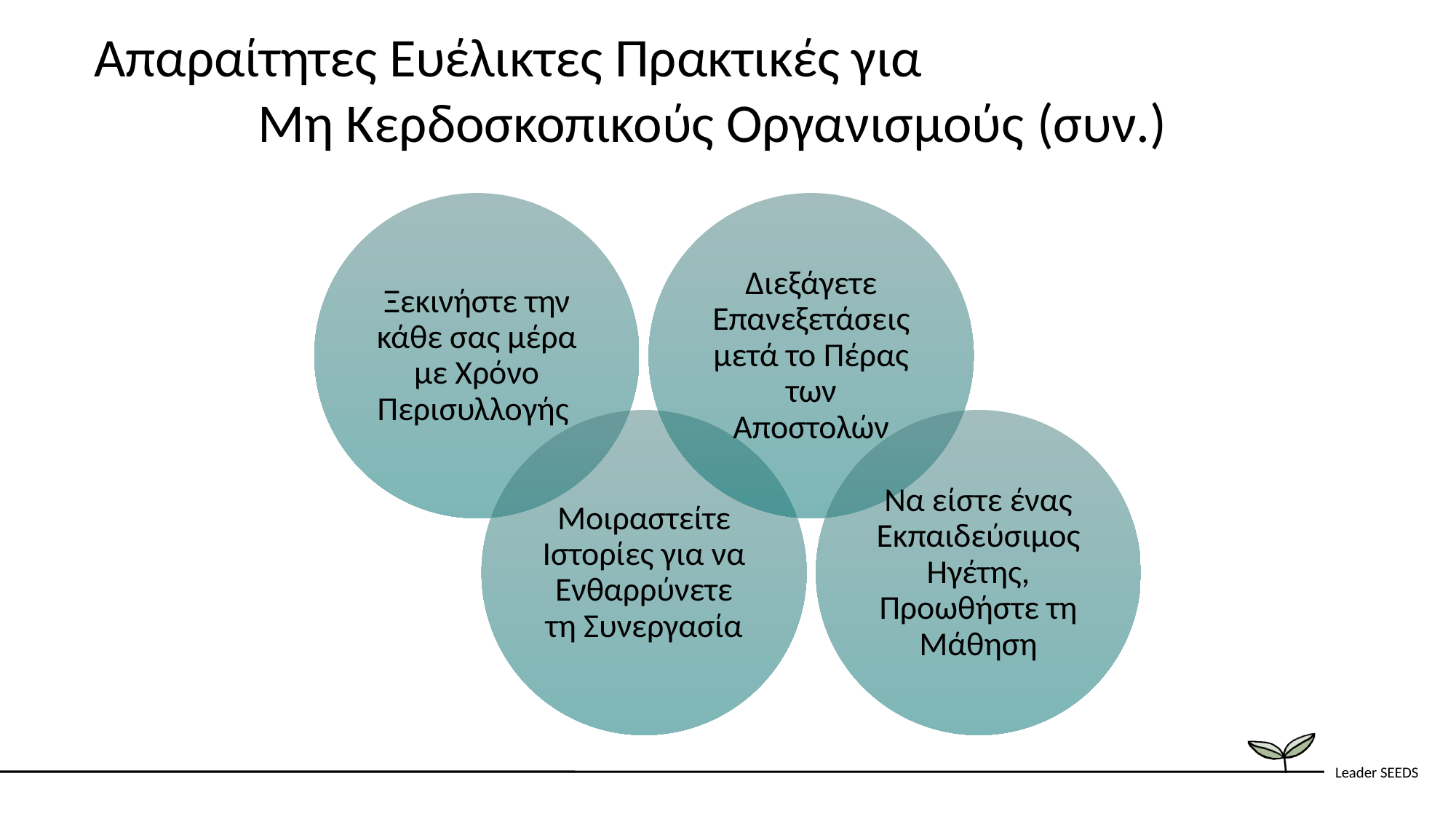

Απαραίτητες Ευέλικτες Πρακτικές για                                  Μη Κερδοσκοπικούς Οργανισμούς (συν.)
Ξεκινήστε την κάθε σας μέρα με Χρόνο Περισυλλογής
Μοιραστείτε Ιστορίες για να Ενθαρρύνετε τη Συνεργασία
Διεξάγετε Επανεξετάσεις μετά το Πέρας των Αποστολών
Να είστε ένας Εκπαιδεύσιμος Ηγέτης, Προωθήστε τη Μάθηση